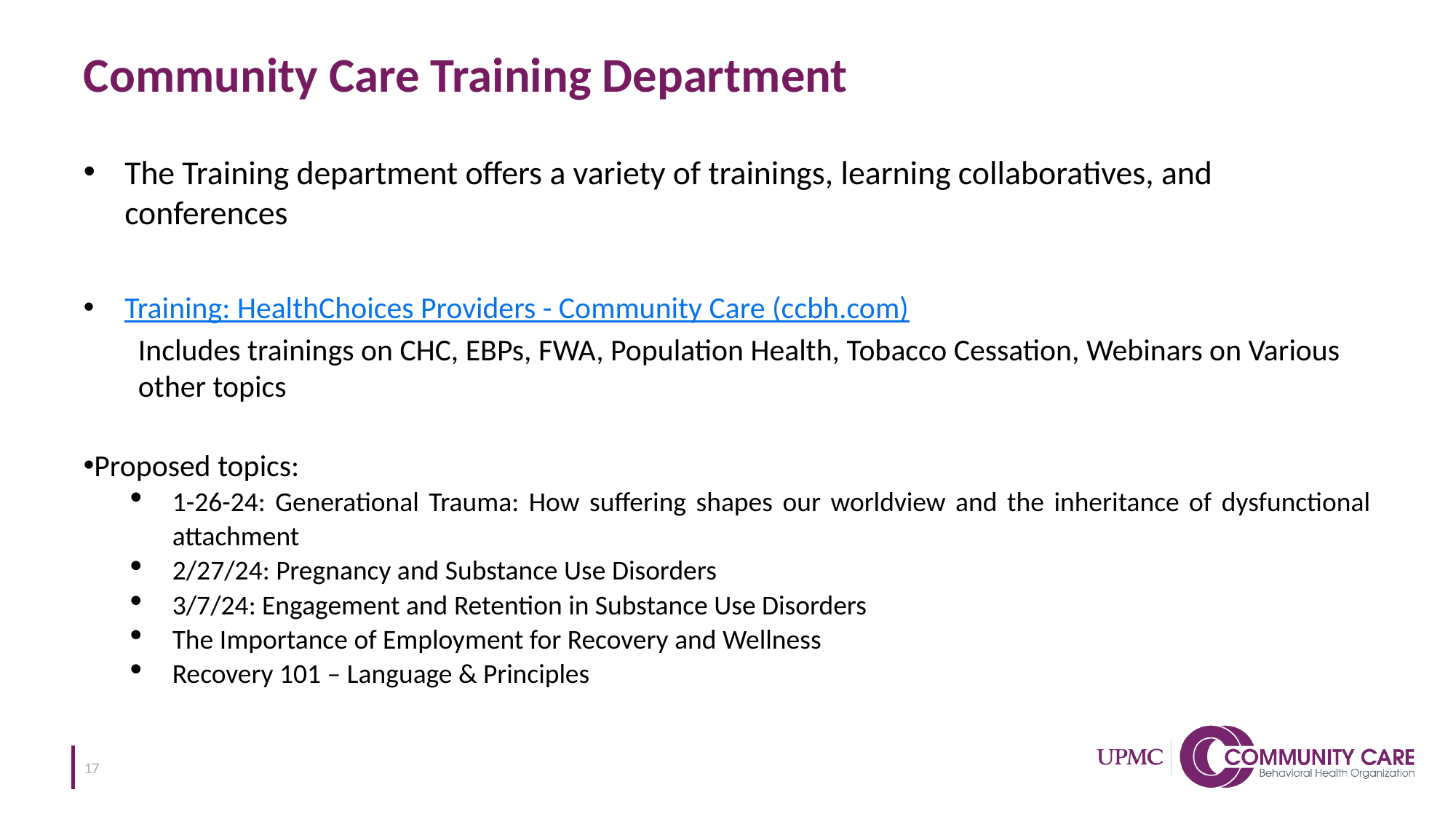

# Community Care Training Department
The Training department offers a variety of trainings, learning collaboratives, and conferences

Training: HealthChoices Providers - Community Care (ccbh.com)
Includes trainings on CHC, EBPs, FWA, Population Health, Tobacco Cessation, Webinars on Various other topics

Proposed topics:
1-26-24: Generational Trauma: How suffering shapes our worldview and the inheritance of dysfunctional attachment
2/27/24: Pregnancy and Substance Use Disorders
3/7/24: Engagement and Retention in Substance Use Disorders
The Importance of Employment for Recovery and Wellness
Recovery 101 – Language & Principles

17